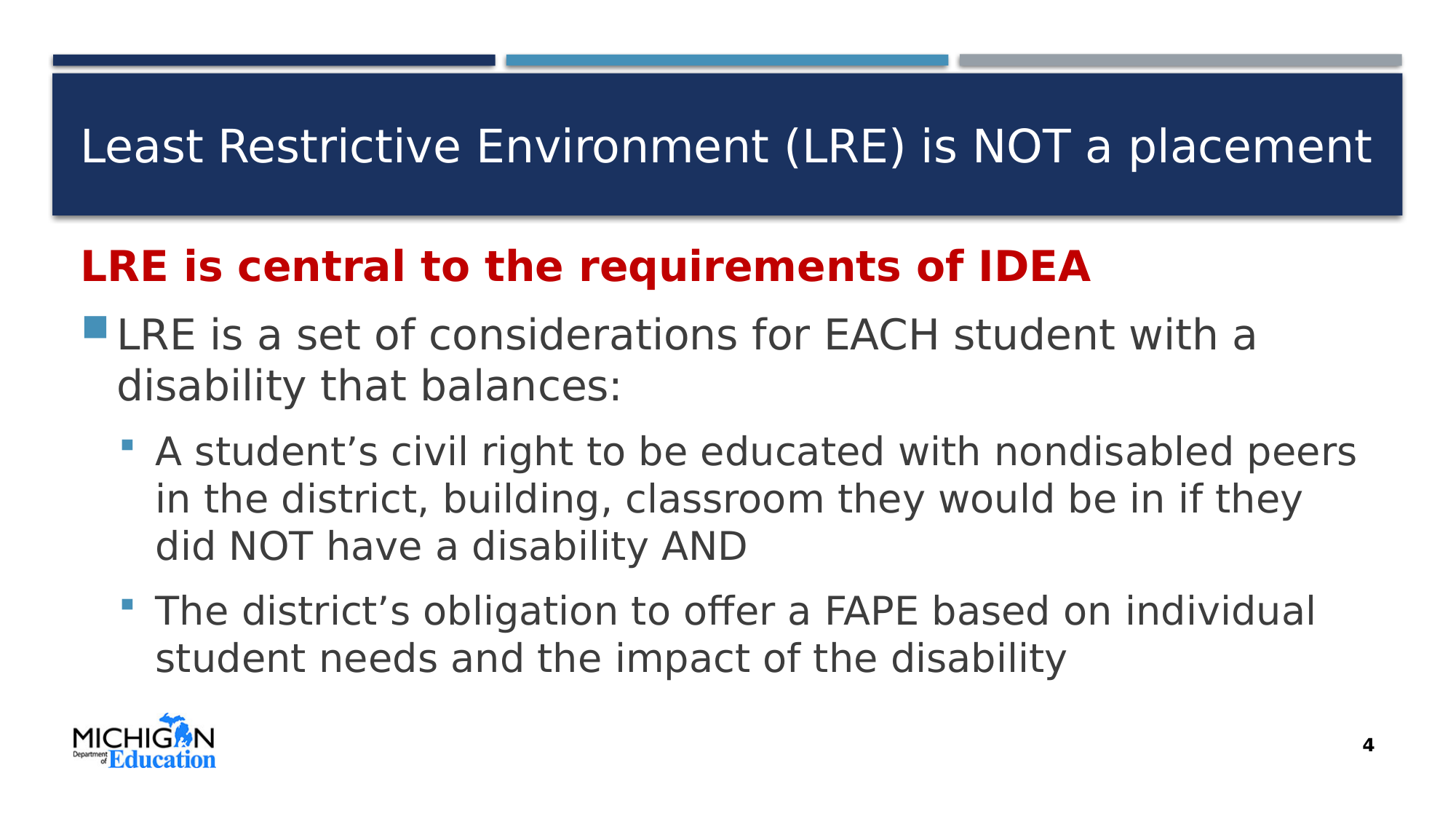

# Least Restrictive Environment (LRE) is NOT a placement
LRE is central to the requirements of IDEA
LRE is a set of considerations for EACH student with a disability that balances:
A student’s civil right to be educated with nondisabled peers in the district, building, classroom they would be in if they did NOT have a disability AND
The district’s obligation to offer a FAPE based on individual student needs and the impact of the disability

4